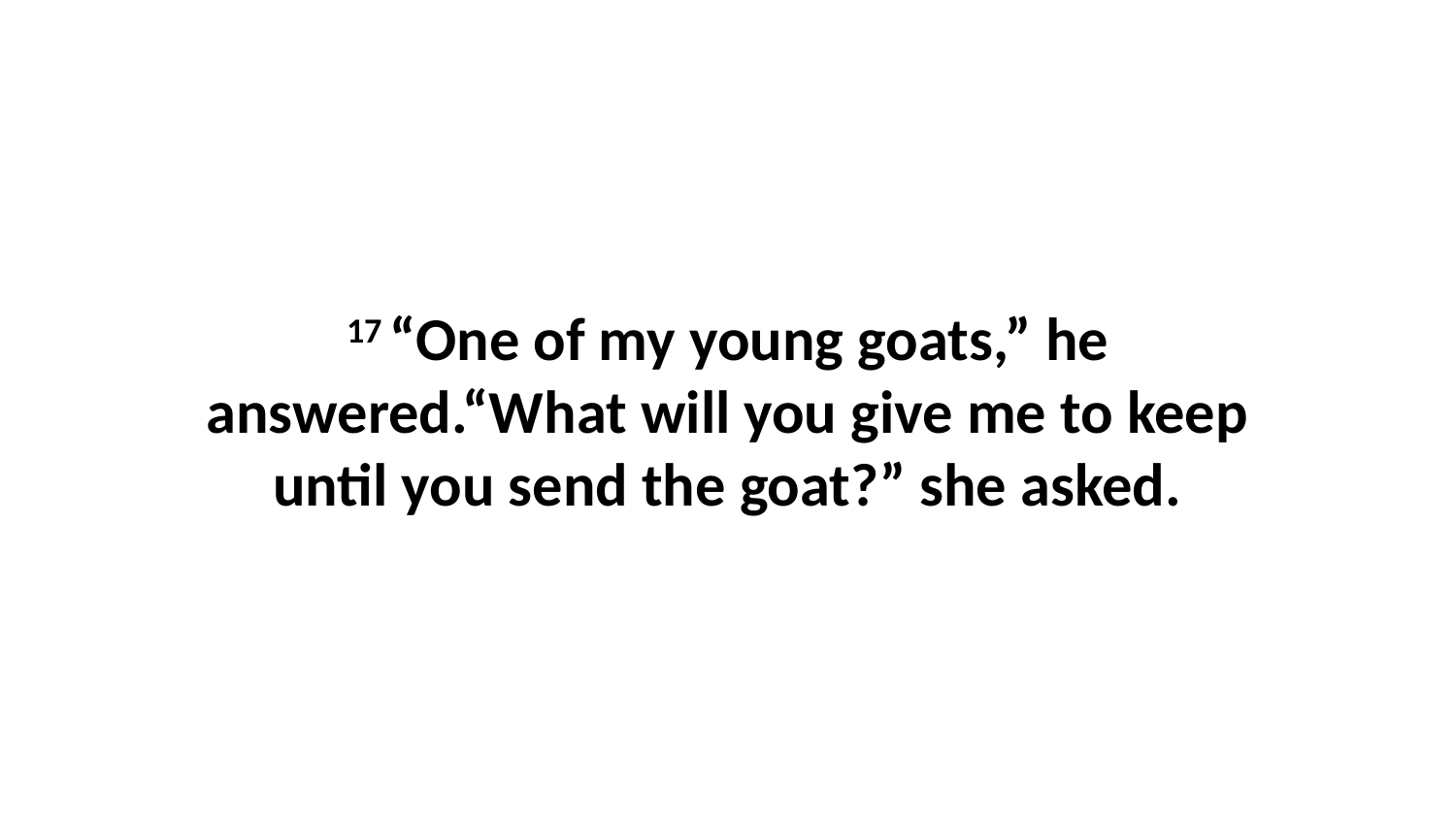

17 “One of my young goats,” he answered.“What will you give me to keep until you send the goat?” she asked.